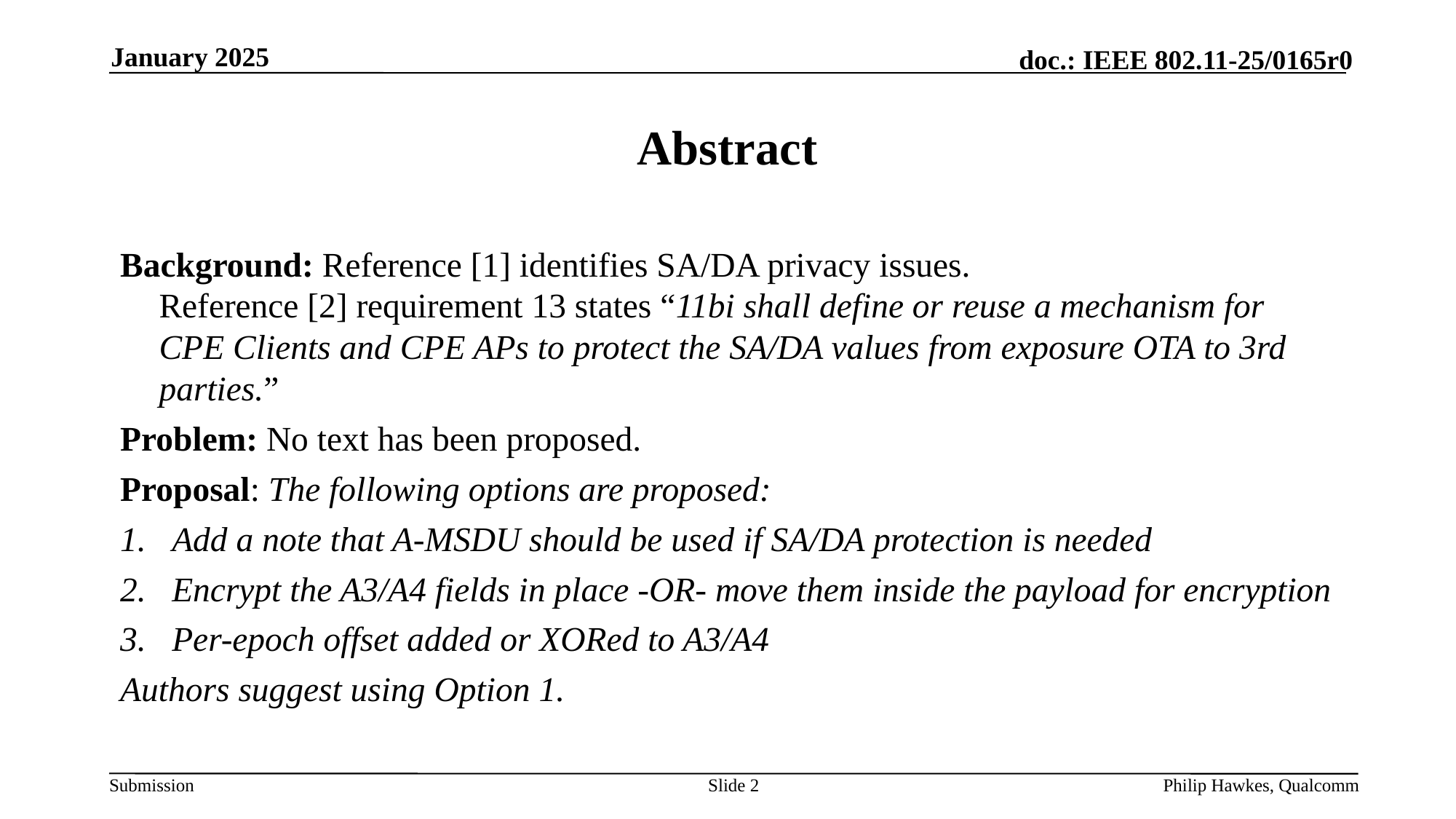

January 2025
# Abstract
Background: Reference [1] identifies SA/DA privacy issues.
Reference [2] requirement 13 states “11bi shall define or reuse a mechanism for CPE Clients and CPE APs to protect the SA/DA values from exposure OTA to 3rd parties.”
Problem: No text has been proposed.
Proposal: The following options are proposed:
Add a note that A-MSDU should be used if SA/DA protection is needed
Encrypt the A3/A4 fields in place -OR- move them inside the payload for encryption
Per-epoch offset added or XORed to A3/A4
Authors suggest using Option 1.
Slide 2
Philip Hawkes, Qualcomm